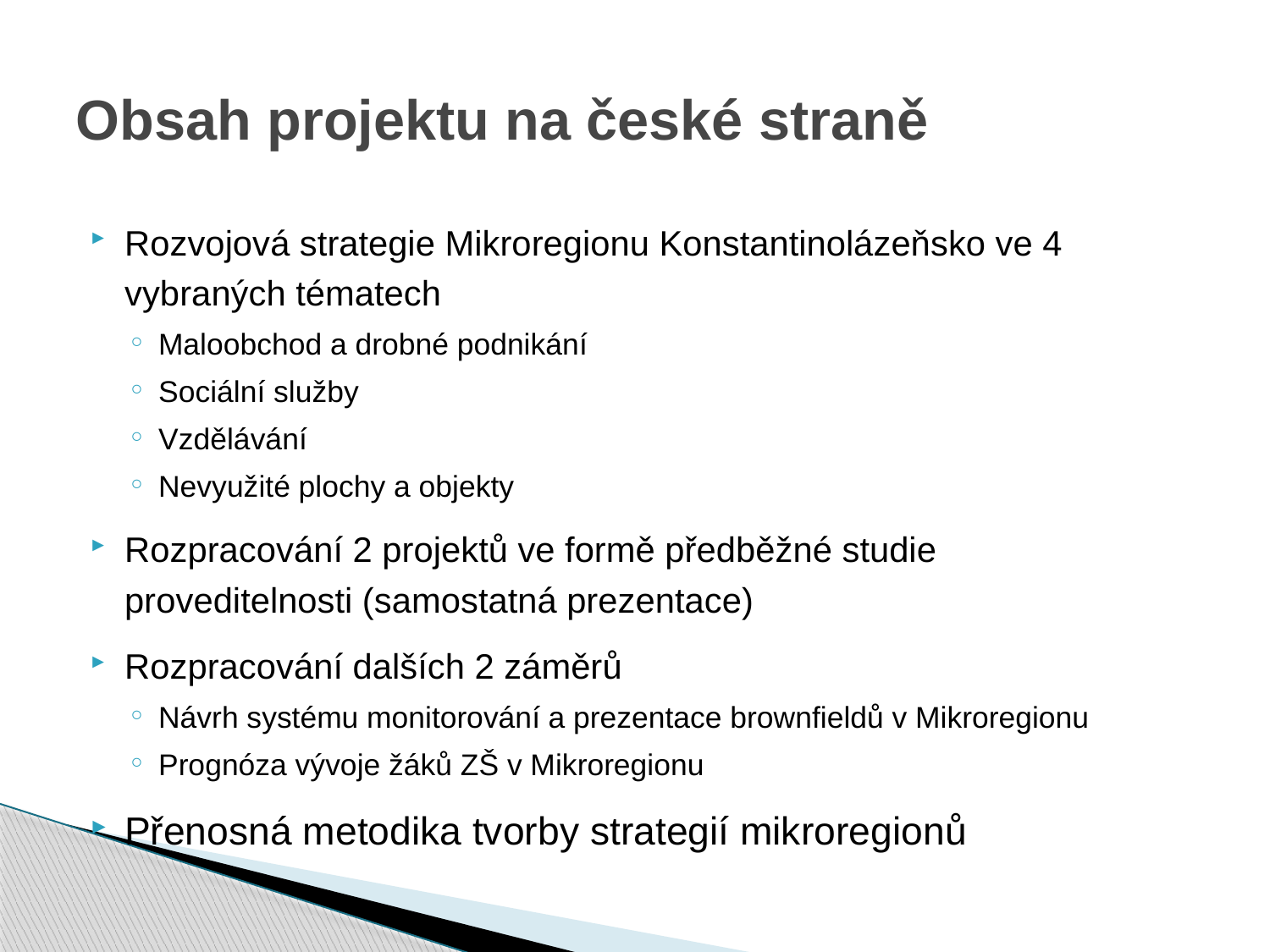

# Obsah projektu na české straně
Rozvojová strategie Mikroregionu Konstantinolázeňsko ve 4 vybraných tématech
Maloobchod a drobné podnikání
Sociální služby
Vzdělávání
Nevyužité plochy a objekty
Rozpracování 2 projektů ve formě předběžné studie proveditelnosti (samostatná prezentace)
Rozpracování dalších 2 záměrů
Návrh systému monitorování a prezentace brownfieldů v Mikroregionu
Prognóza vývoje žáků ZŠ v Mikroregionu
Přenosná metodika tvorby strategií mikroregionů